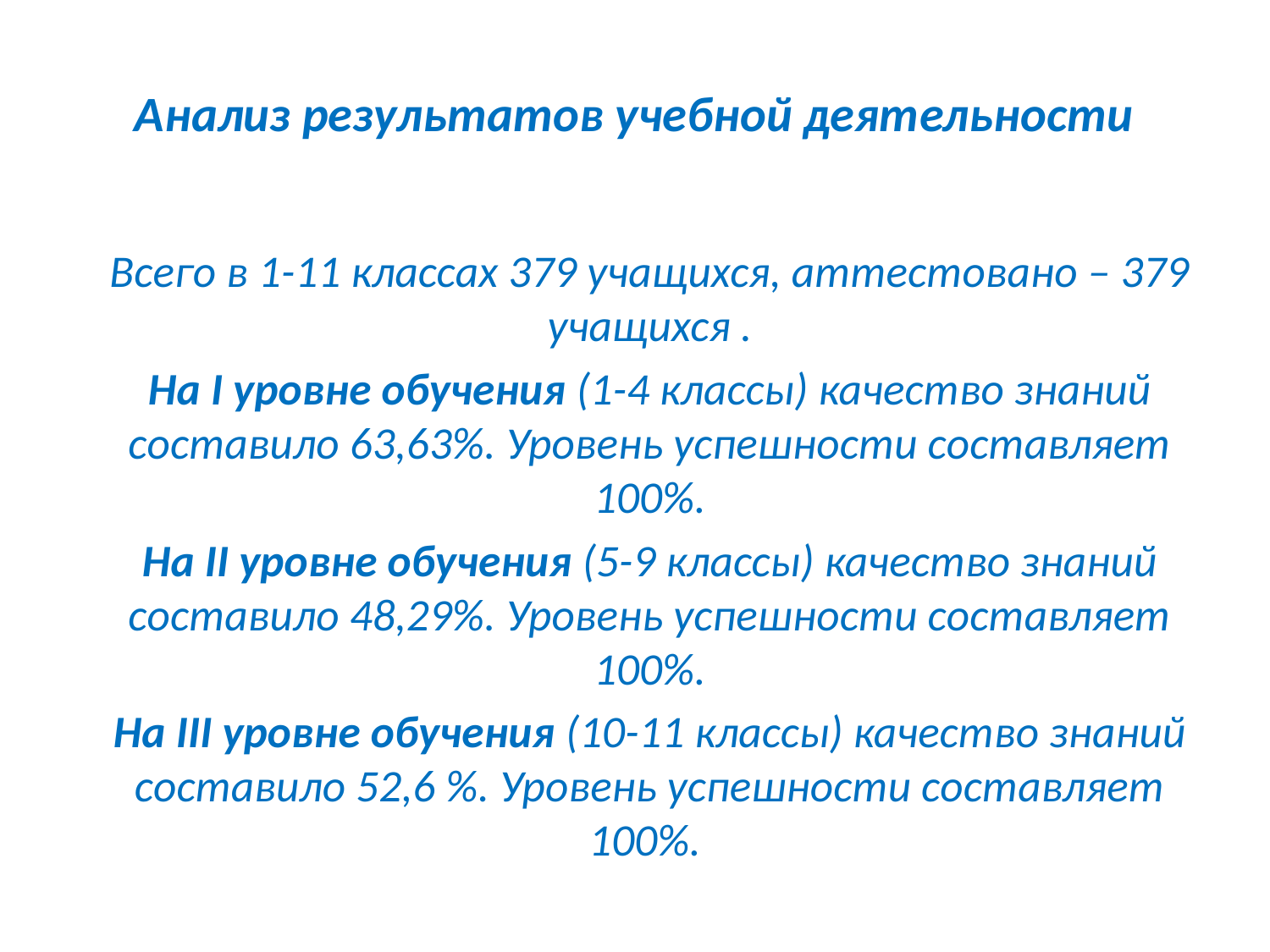

# Анализ результатов учебной деятельности
Всего в 1-11 классах 379 учащихся, аттестовано – 379 учащихся .
На I уровне обучения (1-4 классы) качество знаний составило 63,63%. Уровень успешности составляет 100%.
На II уровне обучения (5-9 классы) качество знаний составило 48,29%. Уровень успешности составляет 100%.
На III уровне обучения (10-11 классы) качество знаний составило 52,6 %. Уровень успешности составляет 100%.